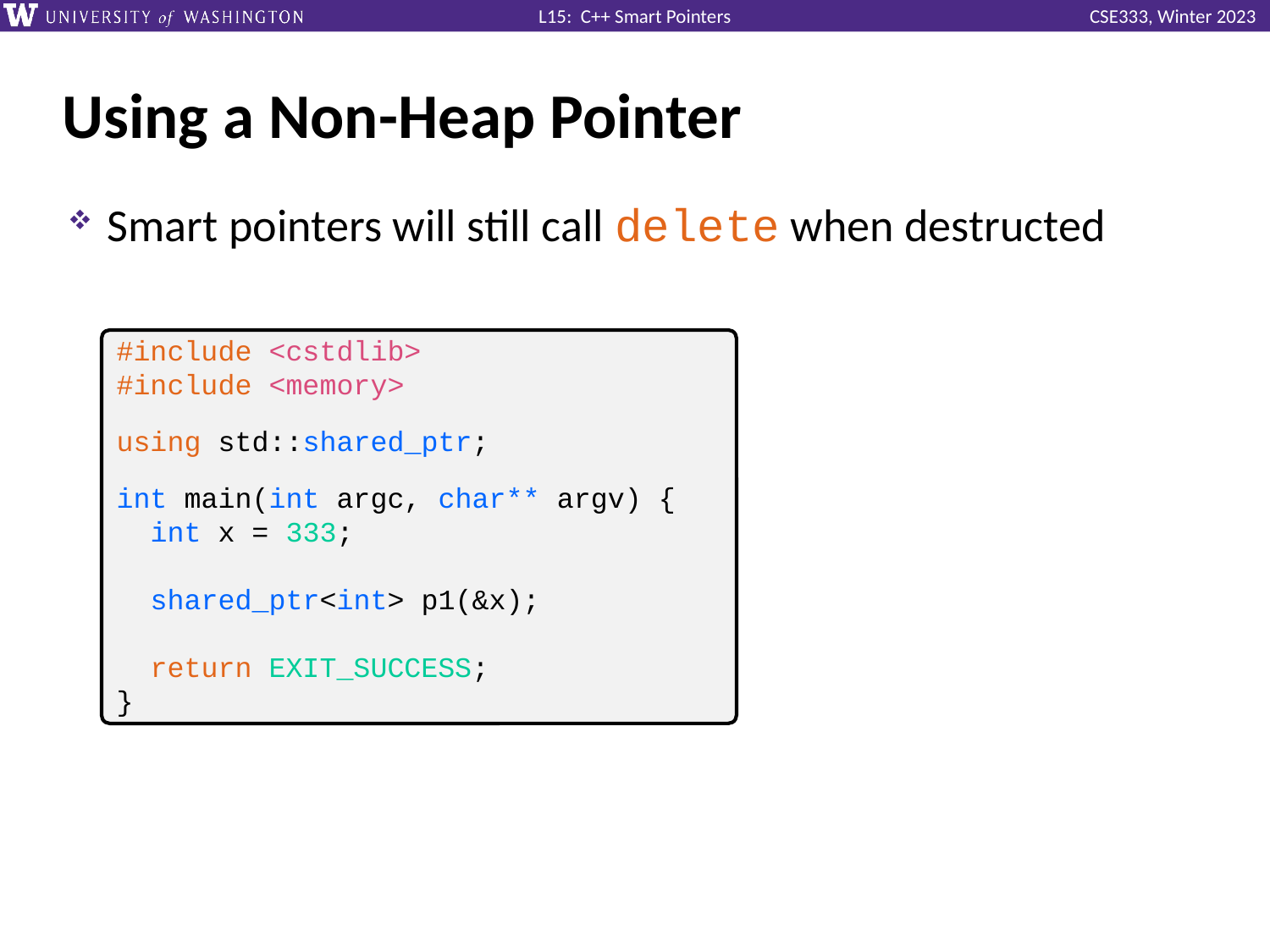

# Using a Non-Heap Pointer
Smart pointers will still call delete when destructed

#include <cstdlib>
#include <memory>

using std::shared_ptr;

int main(int argc, char** argv) {
  int x = 333;

  shared_ptr<int> p1(&x);

  return EXIT_SUCCESS;
}